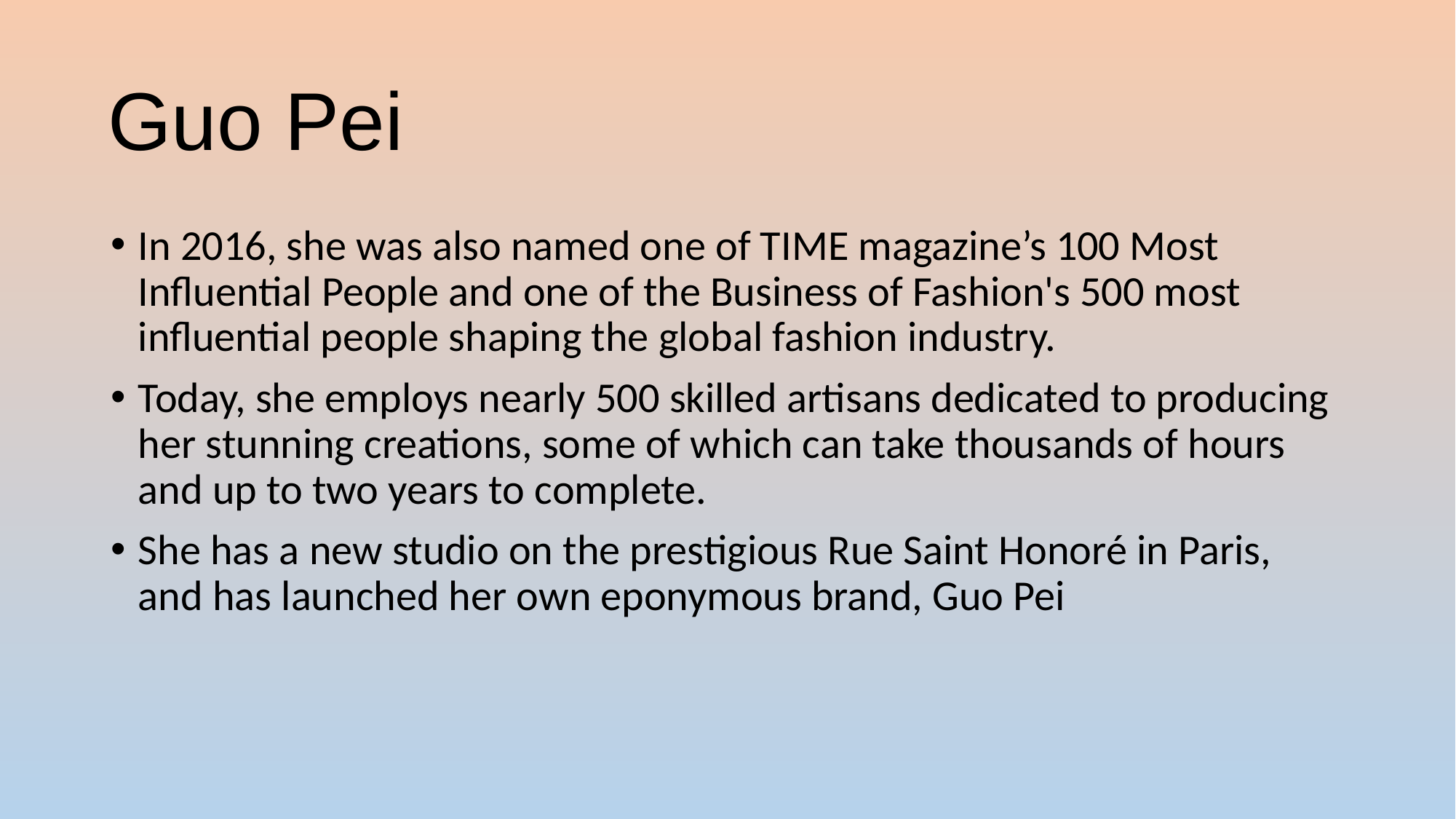

# Guo Pei
In 2016, she was also named one of TIME magazine’s 100 Most Influential People and one of the Business of Fashion's 500 most influential people shaping the global fashion industry.
Today, she employs nearly 500 skilled artisans dedicated to producing her stunning creations, some of which can take thousands of hours and up to two years to complete.
She has a new studio on the prestigious Rue Saint Honoré in Paris, and has launched her own eponymous brand, Guo Pei